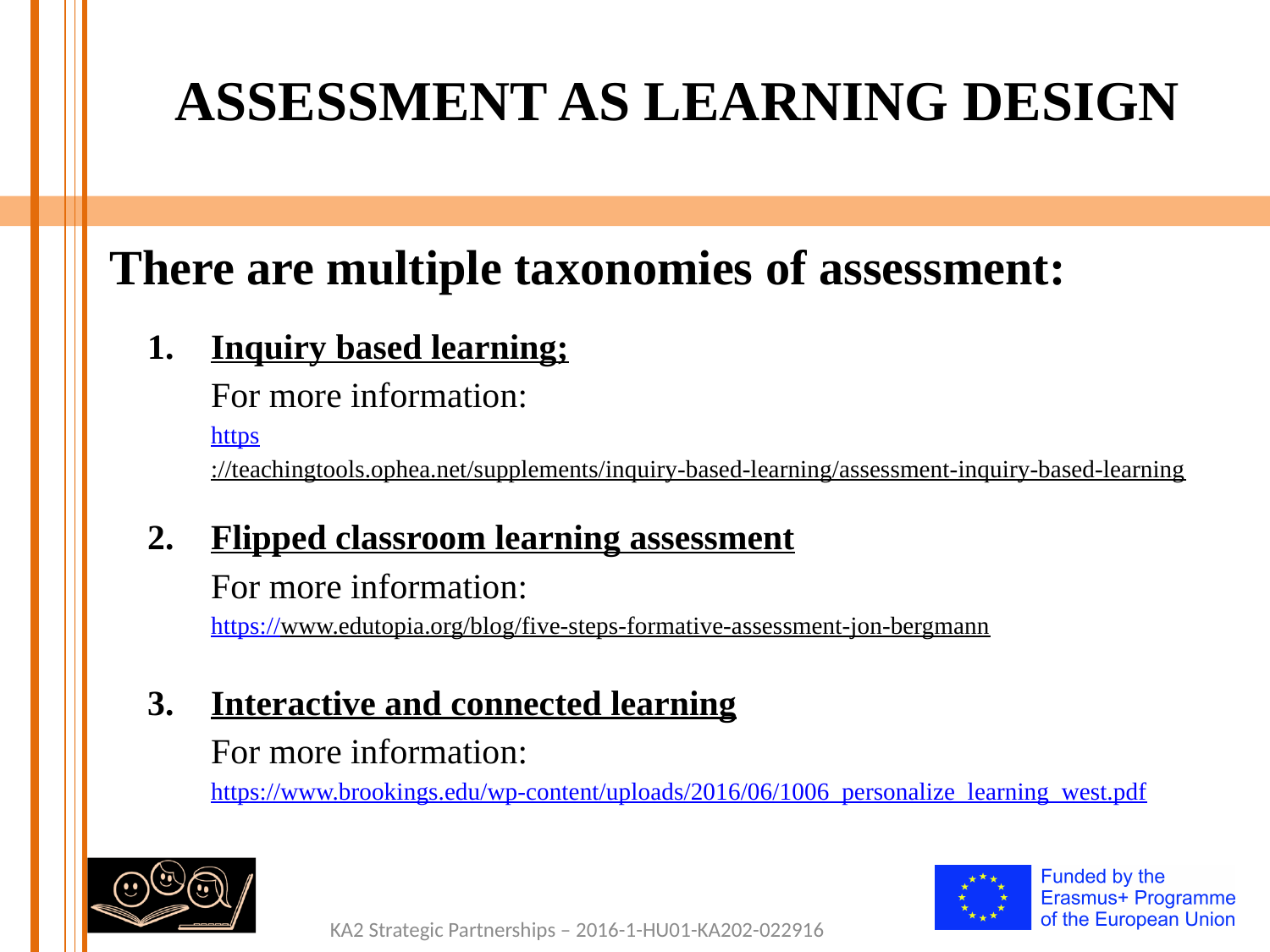

# ASSESSMENT AS LEARNING DESIGN

There are multiple taxonomies of assessment:
Inquiry based learning;
For more information:
https://teachingtools.ophea.net/supplements/inquiry-based-learning/assessment-inquiry-based-learning
Flipped classroom learning assessment
For more information:
https://www.edutopia.org/blog/five-steps-formative-assessment-jon-bergmann
Interactive and connected learning
For more information:
https://www.brookings.edu/wp-content/uploads/2016/06/1006_personalize_learning_west.pdf
KA2 Strategic Partnerships – 2016-1-HU01-KA202-022916